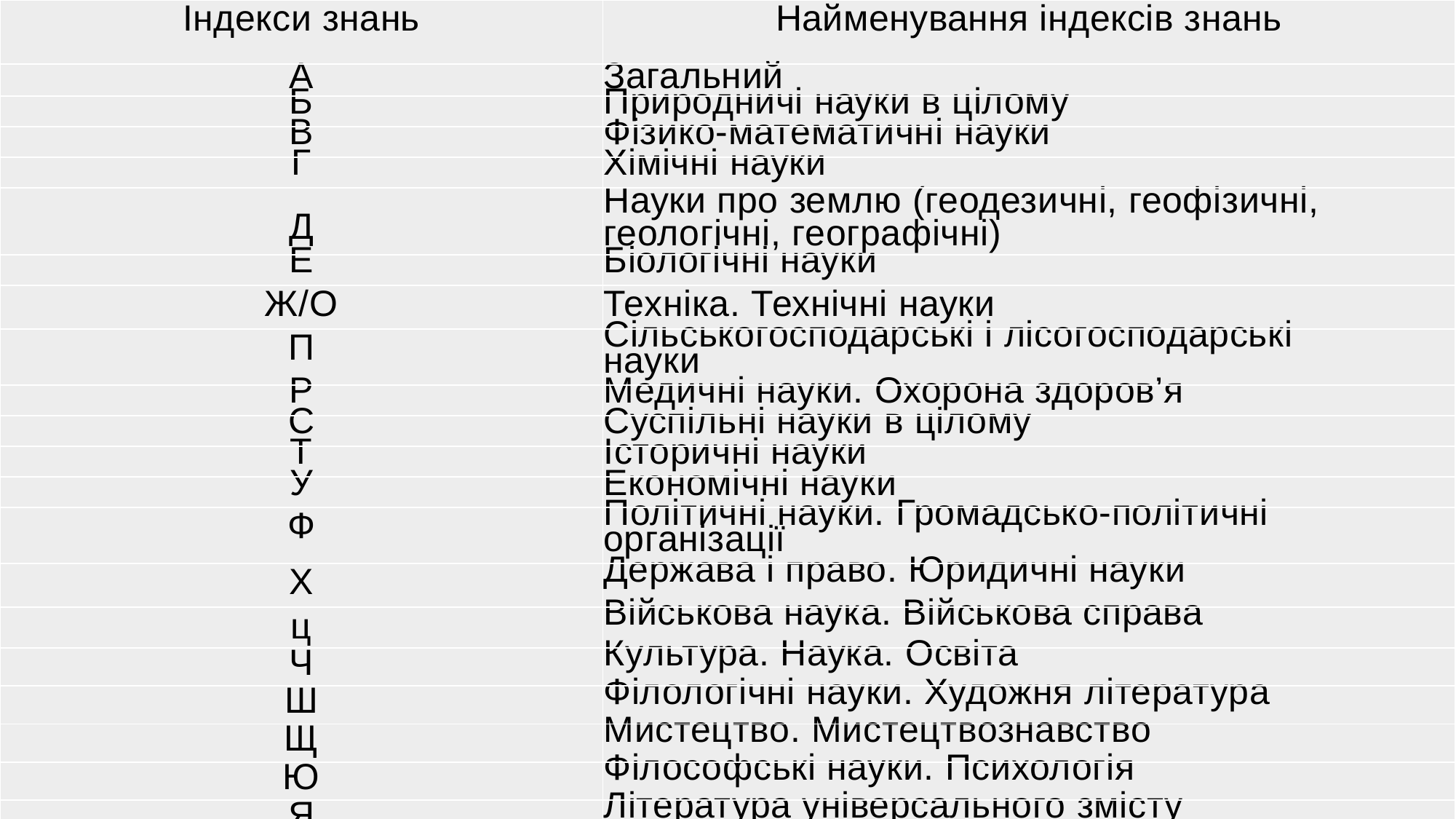

| Індекси знань | Найменування індексів знань |
| --- | --- |
| А | Загальний |
| Б | Природничі науки в цілому |
| В | Фізико-математичні науки |
| Г | Хімічні науки |
| Д | Науки про землю (геодезичні, геофізичні, геологічні, географічні) |
| Е | Біологічні науки |
| Ж/О | Техніка. Технічні науки |
| П | Сільськогосподарські і лісогосподарські науки |
| Р | Медичні науки. Охорона здоров’я |
| С | Суспільні науки в цілому |
| Т | Історичні науки |
| У | Економічні науки |
| Ф | Політичні науки. Громадсько-політичні організації |
| X | Держава і право. Юридичні науки |
| ц | Військова наука. Військова справа |
| Ч | Культура. Наука. Освіта |
| Ш | Філологічні науки. Художня література |
| Щ | Мистецтво. Мистецтвознавство |
| Ю | Філософські науки. Психологія |
| Я | Література універсального змісту |